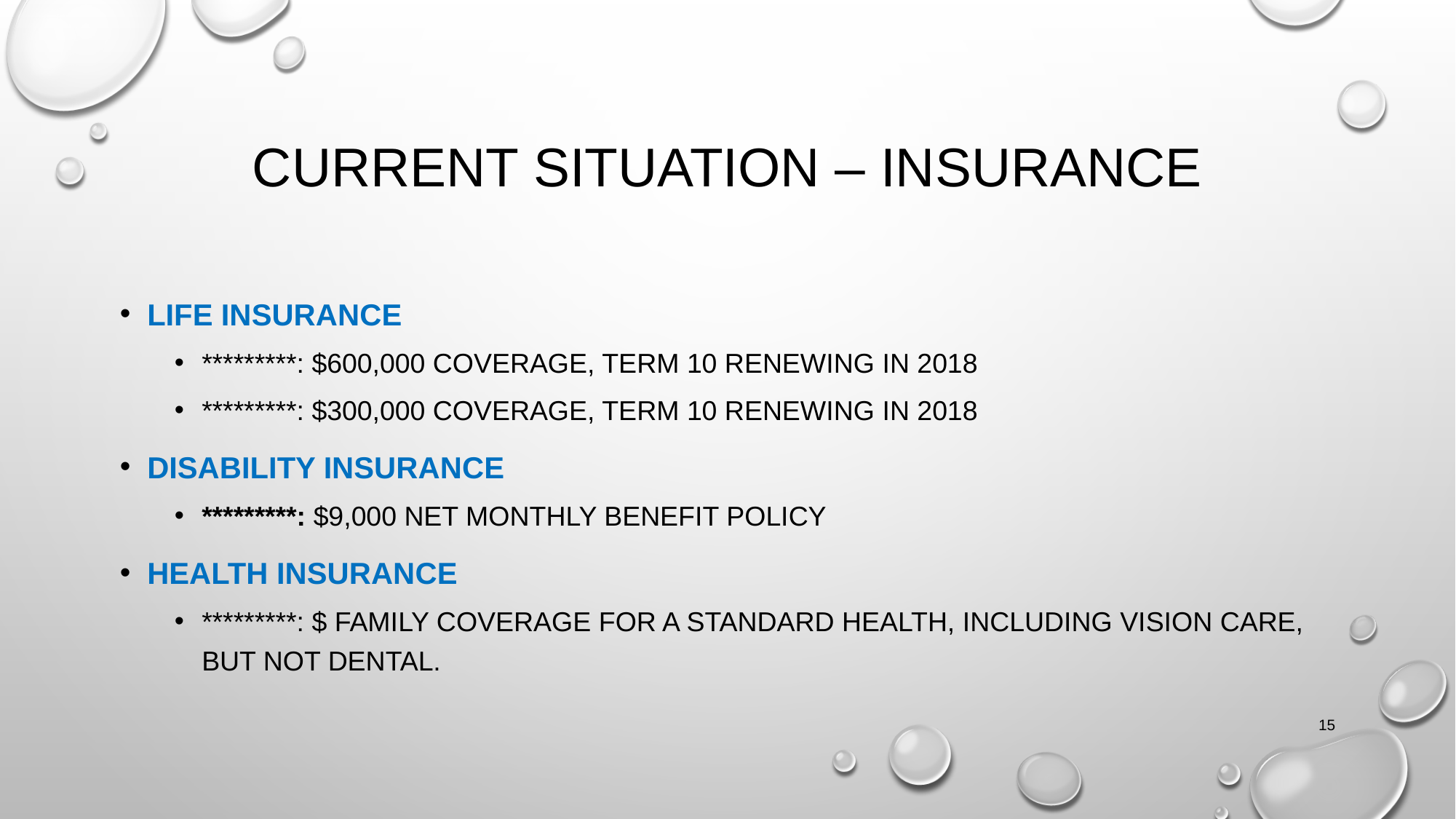

# CURRENT SITUATION – INSURANCE
LIFE INSURANCE
*********: $600,000 coverage, term 10 renewing in 2018
*********: $300,000 coverage, term 10 renewing in 2018
DISABILITY INSURANCE
*********: $9,000 NET MONTHLY BENEFIT POLICY
HEALTH INSURANCE
*********: $ FAMILY COVERAGE FOR A STANDARD HEALTH, INCLUDING VISION CARE, BUT NOT DENTAL.
15